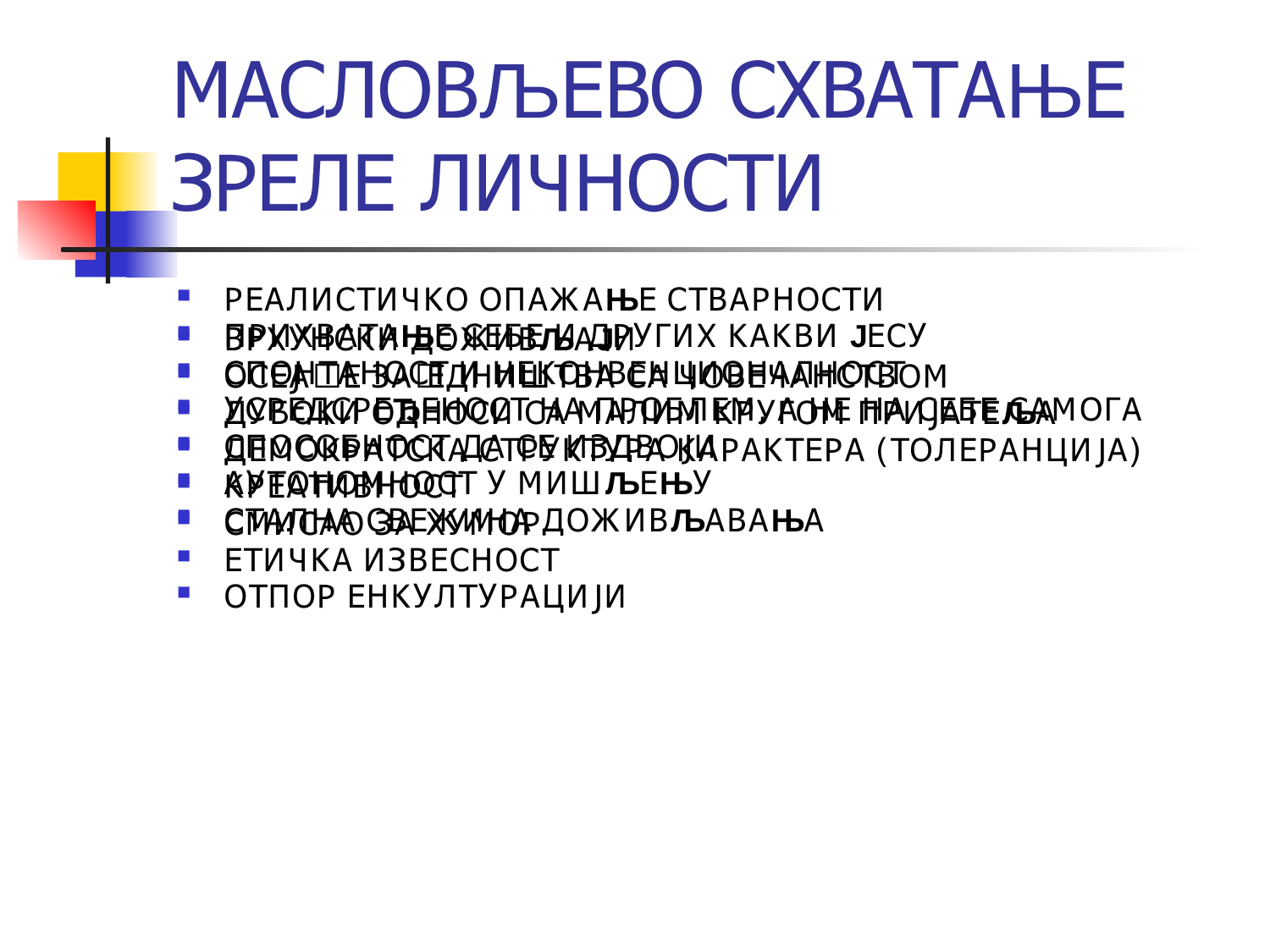

# МАСЛОВЉЕВО СХВАТАЊЕ ЗРЕЛЕ ЛИЧНОСТИ
РЕАЛИСТИЧКО ОПАЖАЊЕ СТВАРНОСТИ
ПРИХВАТАЊЕ СЕБЕ И ДРУГИХ КАКВИ ЈЕСУ
СПОНТАНОСТ И НЕКОНВЕНЦИОНАЛНОСТ
УСРЕДСРЕЂЕНОСТ НА ПРОБЛЕМ, А НЕ НА СЕБЕ САМОГА
СПОСОБНОСТ ДА СЕ ИЗДВОЈИ
АУТОНОМНОСТ У МИШЉЕЊУ
СТАЛНА СВЕЖИНА ДОЖИВЉАВАЊА

ВРХУНСКИ ДОЖИВЉАЈИ
ОСЕЋАЊЕ ЗАЈЕДНИШТВА СА ЧОВЕЧАНСТВОМ
ДУБОКИ ОДНОСИ СА МАЛИМ КРУГОМ ПРИЈАТЕЉА
ДЕМОКРАТСКА СТРУКТУРА КАРАКТЕРА (ТОЛЕРАНЦИЈА)
КРЕАТИВНОСТ
СМИСАО ЗА ХУМОР
ЕТИЧКА ИЗВЕСНОСТ
ОТПОР ЕНКУЛТУРАЦИЈИ